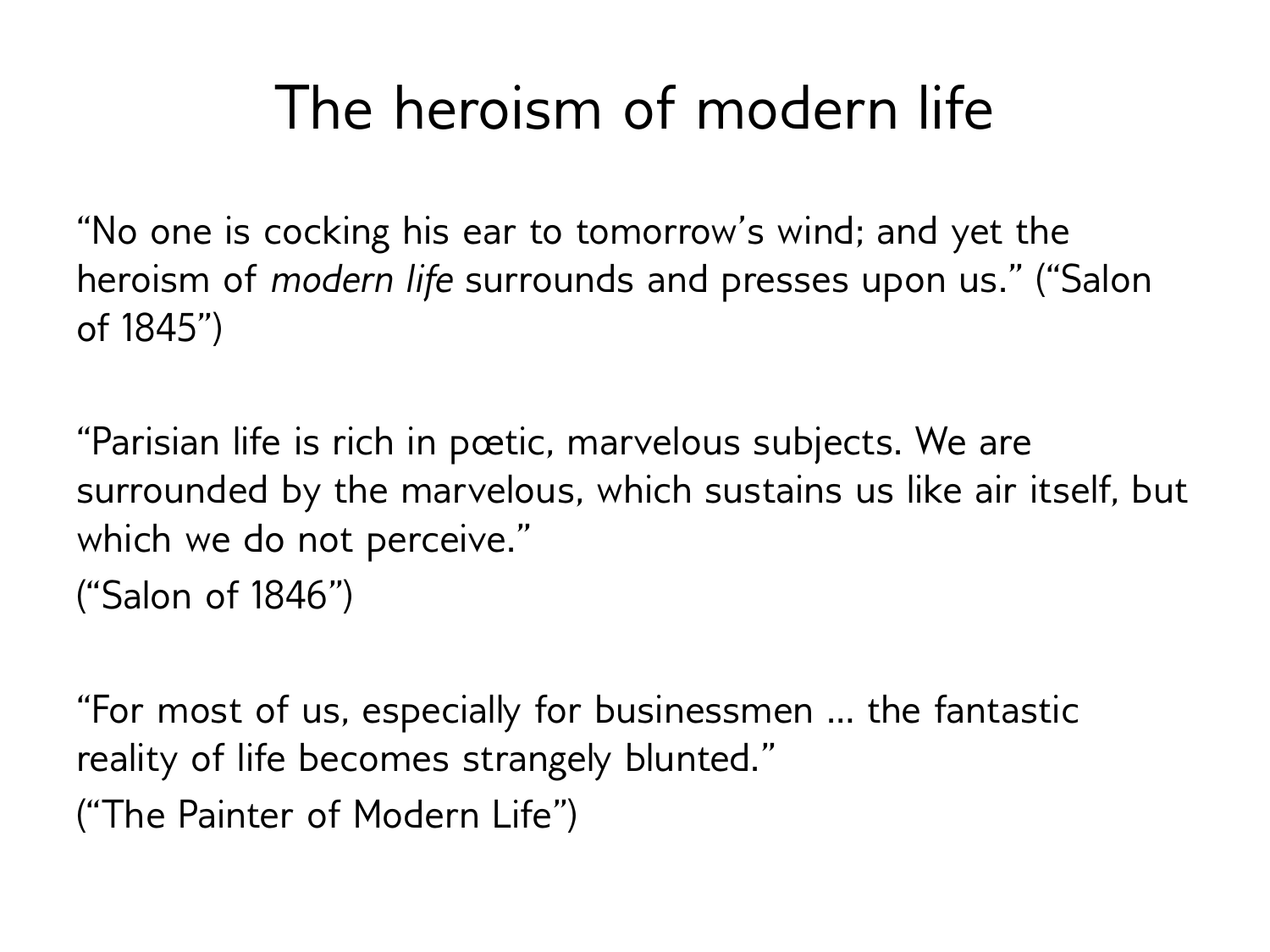

# The heroism of modern life
“No one is cocking his ear to tomorrow’s wind; and yet the heroism of modern life surrounds and presses upon us.” (“Salon of 1845”)

“Parisian life is rich in poetic, marvelous subjects. We are surrounded by the marvelous, which sustains us like air itself, but which we do not perceive.”
(“Salon of 1846”)

“For most of us, especially for businessmen … the fantastic reality of life becomes strangely blunted.”
(“The Painter of Modern Life”)